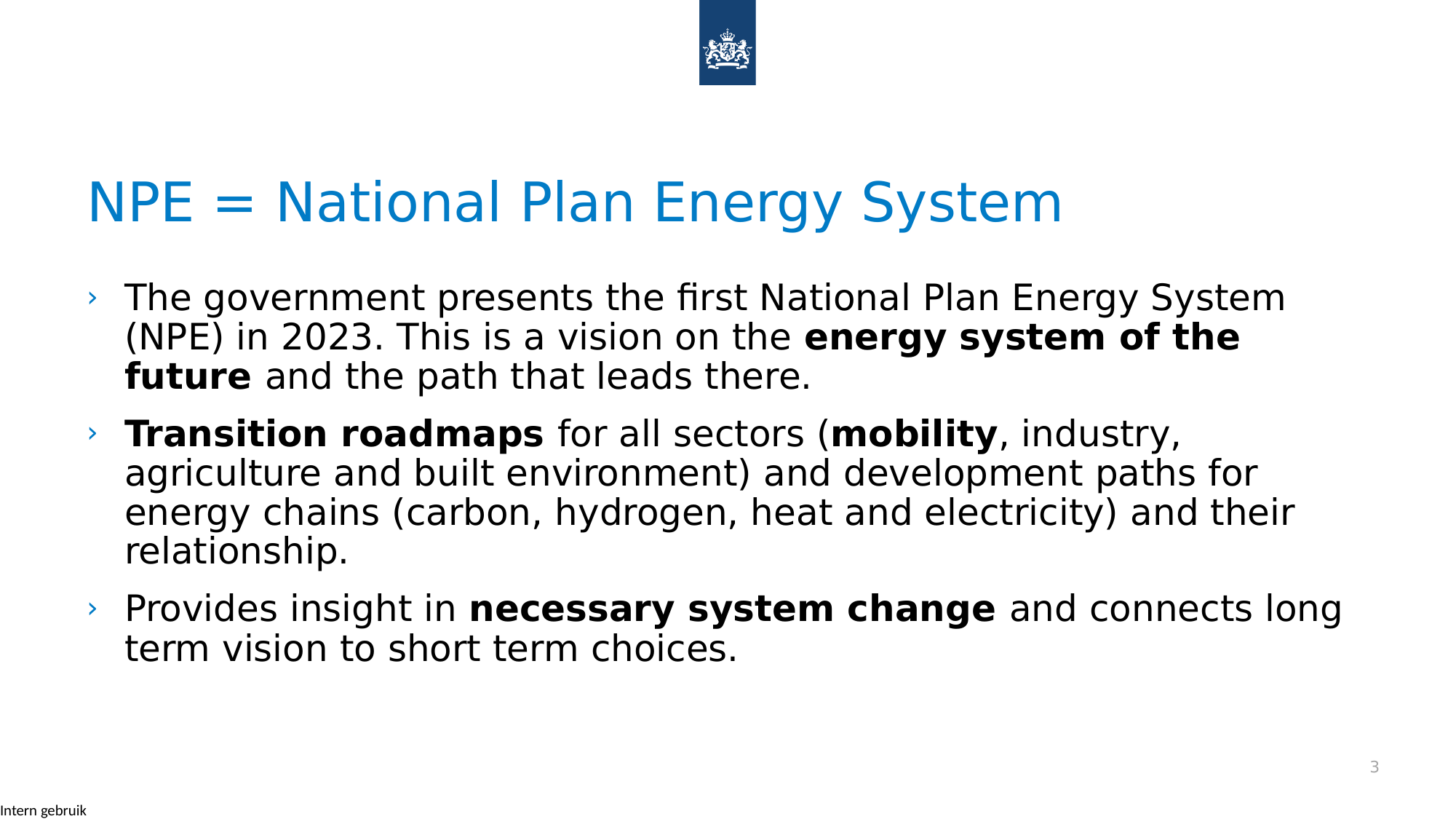

# NPE = National Plan Energy System
The government presents the first National Plan Energy System (NPE) in 2023. This is a vision on the energy system of the future and the path that leads there.
Transition roadmaps for all sectors (mobility, industry, agriculture and built environment) and development paths for energy chains (carbon, hydrogen, heat and electricity) and their relationship.
Provides insight in necessary system change and connects long term vision to short term choices.

3